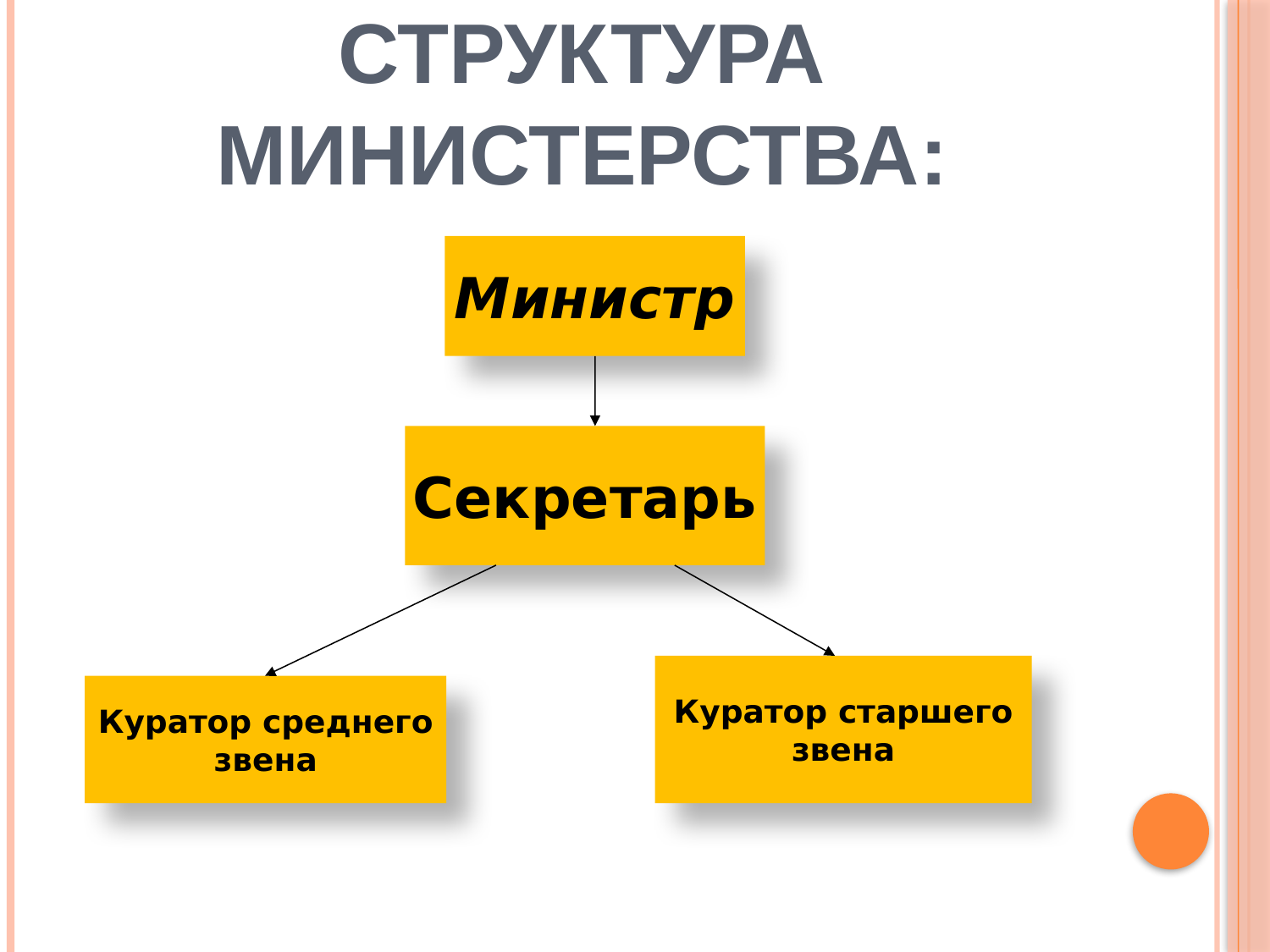

Структура министерства:
Министр

Секретарь

Куратор старшего
звена
Куратор среднего
звена